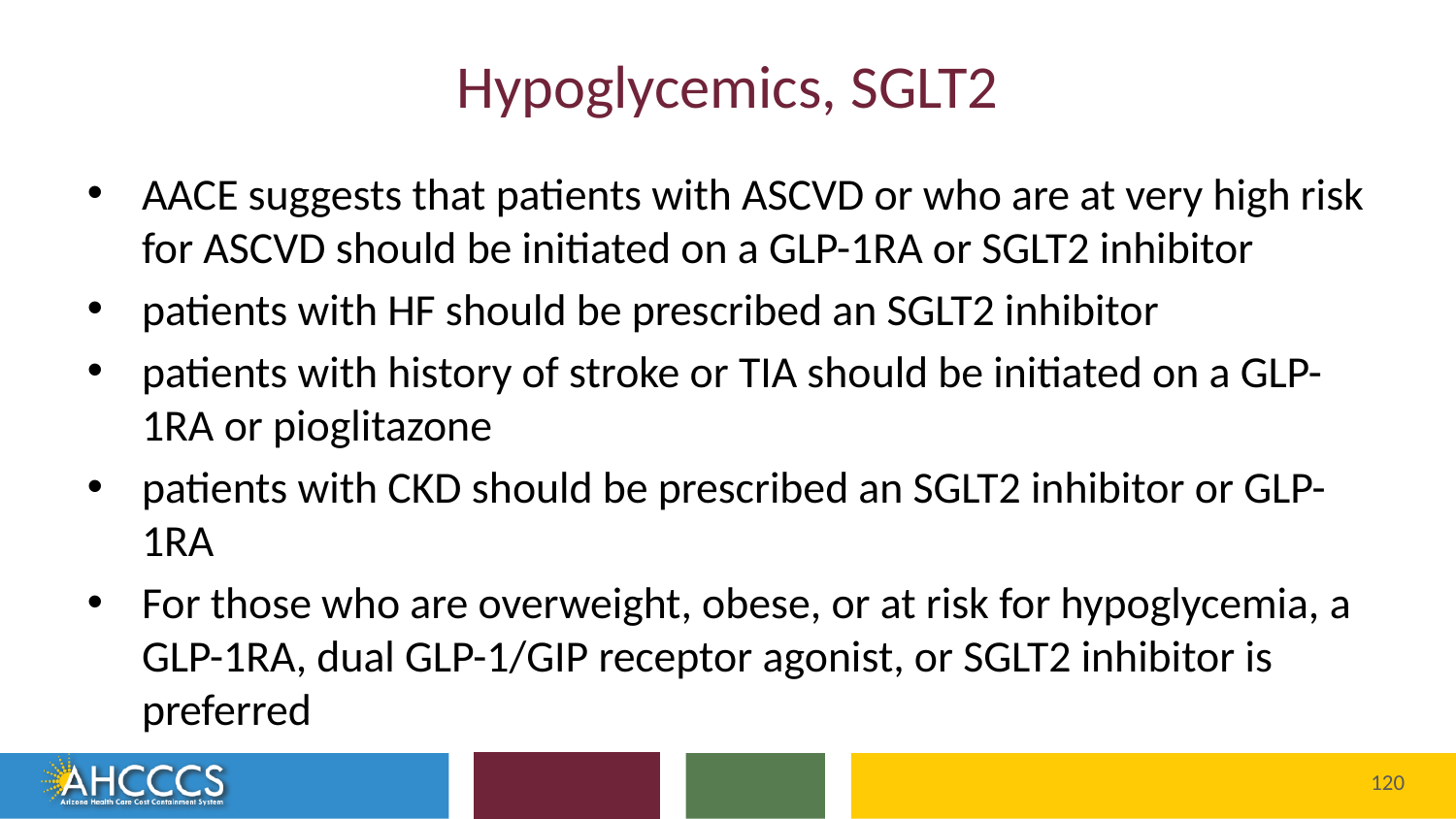

# Hypoglycemics, SGLT2
AACE suggests that patients with ASCVD or who are at very high risk for ASCVD should be initiated on a GLP-1RA or SGLT2 inhibitor
patients with HF should be prescribed an SGLT2 inhibitor
patients with history of stroke or TIA should be initiated on a GLP-1RA or pioglitazone
patients with CKD should be prescribed an SGLT2 inhibitor or GLP-1RA
For those who are overweight, obese, or at risk for hypoglycemia, a GLP-1RA, dual GLP-1/GIP receptor agonist, or SGLT2 inhibitor is preferred
120